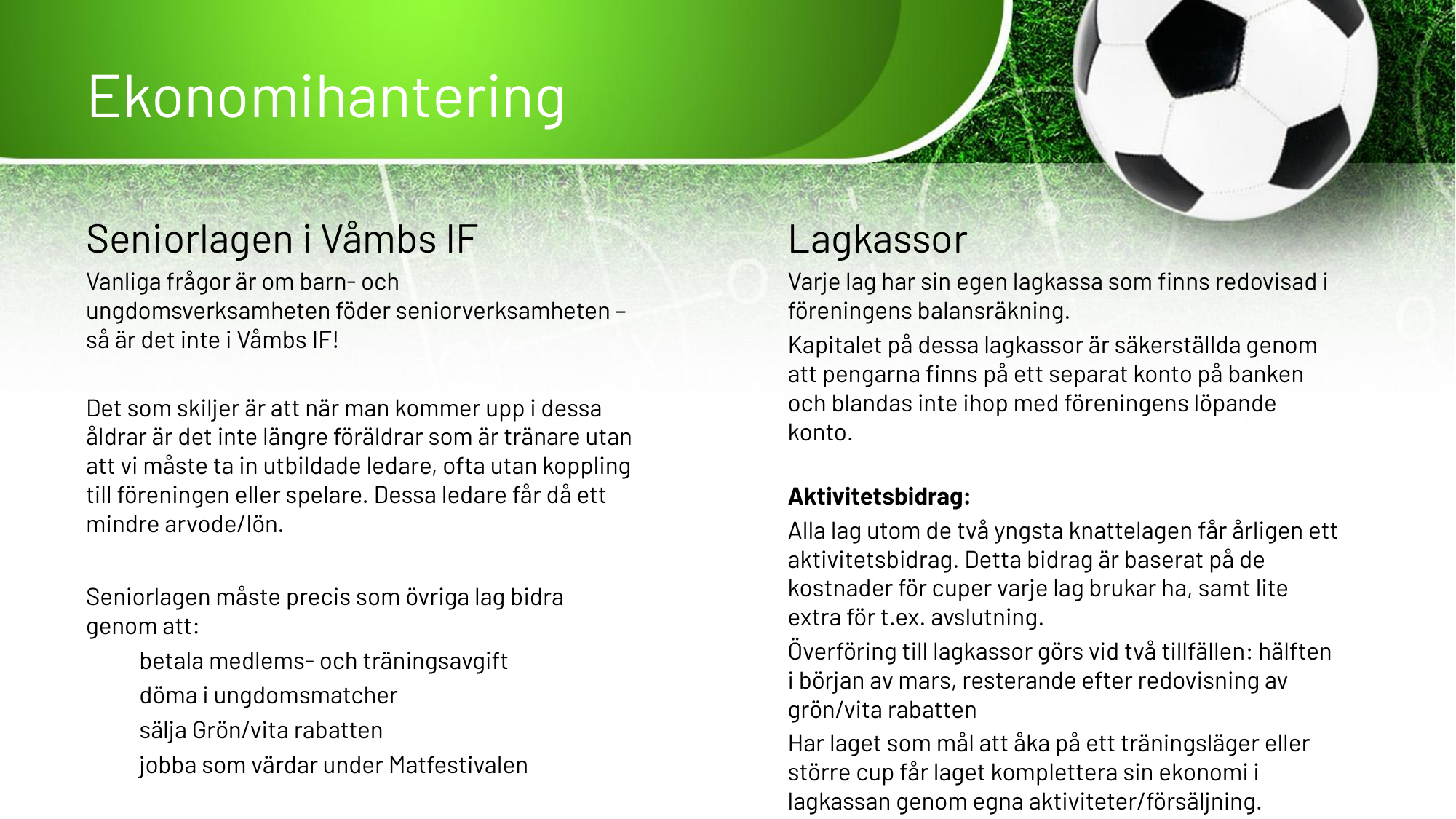

Ekonomihantering
Seniorlagen i Våmbs IF
Vanliga frågor är om barn- och ungdomsverksamheten föder seniorverksamheten – så är det inte i Våmbs IF!

Det som skiljer är att när man kommer upp i dessa åldrar är det inte längre föräldrar som är tränare utan att vi måste ta in utbildade ledare, ofta utan koppling till föreningen eller spelare. Dessa ledare får då ett mindre arvode/lön.

Seniorlagen måste precis som övriga lag bidra genom att:
betala medlems- och träningsavgift
döma i ungdomsmatcher
sälja Grön/vita rabatten
jobba som värdar under Matfestivalen
Lagkassor
Varje lag har sin egen lagkassa som finns redovisad i föreningens balansräkning.
Kapitalet på dessa lagkassor är säkerställda genom att pengarna finns på ett separat konto på banken och blandas inte ihop med föreningens löpande konto.

Aktivitetsbidrag:
Alla lag utom de två yngsta knattelagen får årligen ett aktivitetsbidrag. Detta bidrag är baserat på de kostnader för cuper varje lag brukar ha, samt lite extra för t.ex. avslutning.
Överföring till lagkassor görs vid två tillfällen: hälften i början av mars, resterande efter redovisning av grön/vita rabatten
Har laget som mål att åka på ett träningsläger eller större cup får laget komplettera sin ekonomi i lagkassan genom egna aktiviteter/försäljning.